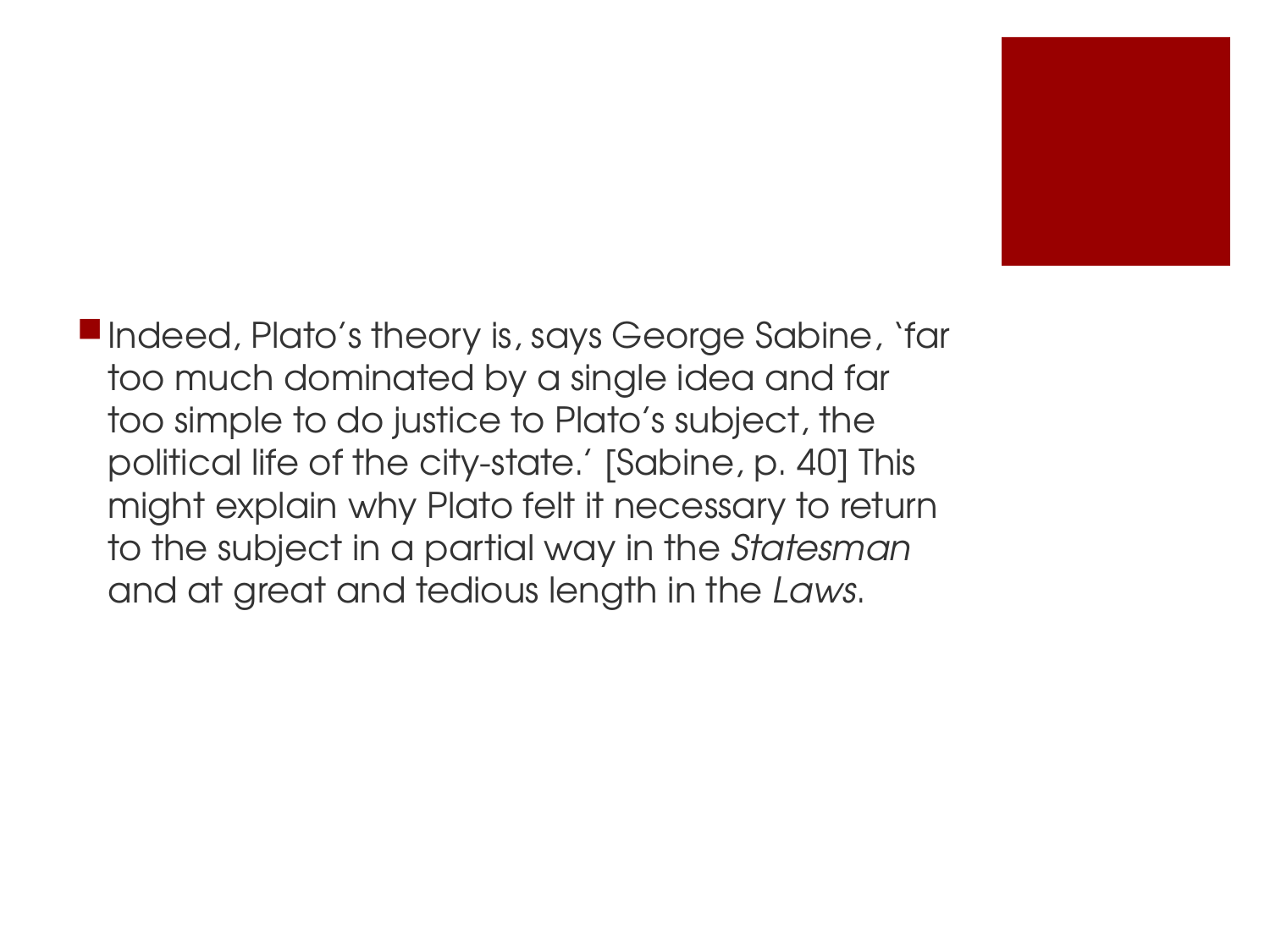

#
Indeed, Plato’s theory is, says George Sabine, ‘far too much dominated by a single idea and far too simple to do justice to Plato’s subject, the political life of the city-state.’ [Sabine, p. 40] This might explain why Plato felt it necessary to return to the subject in a partial way in the Statesman and at great and tedious length in the Laws.